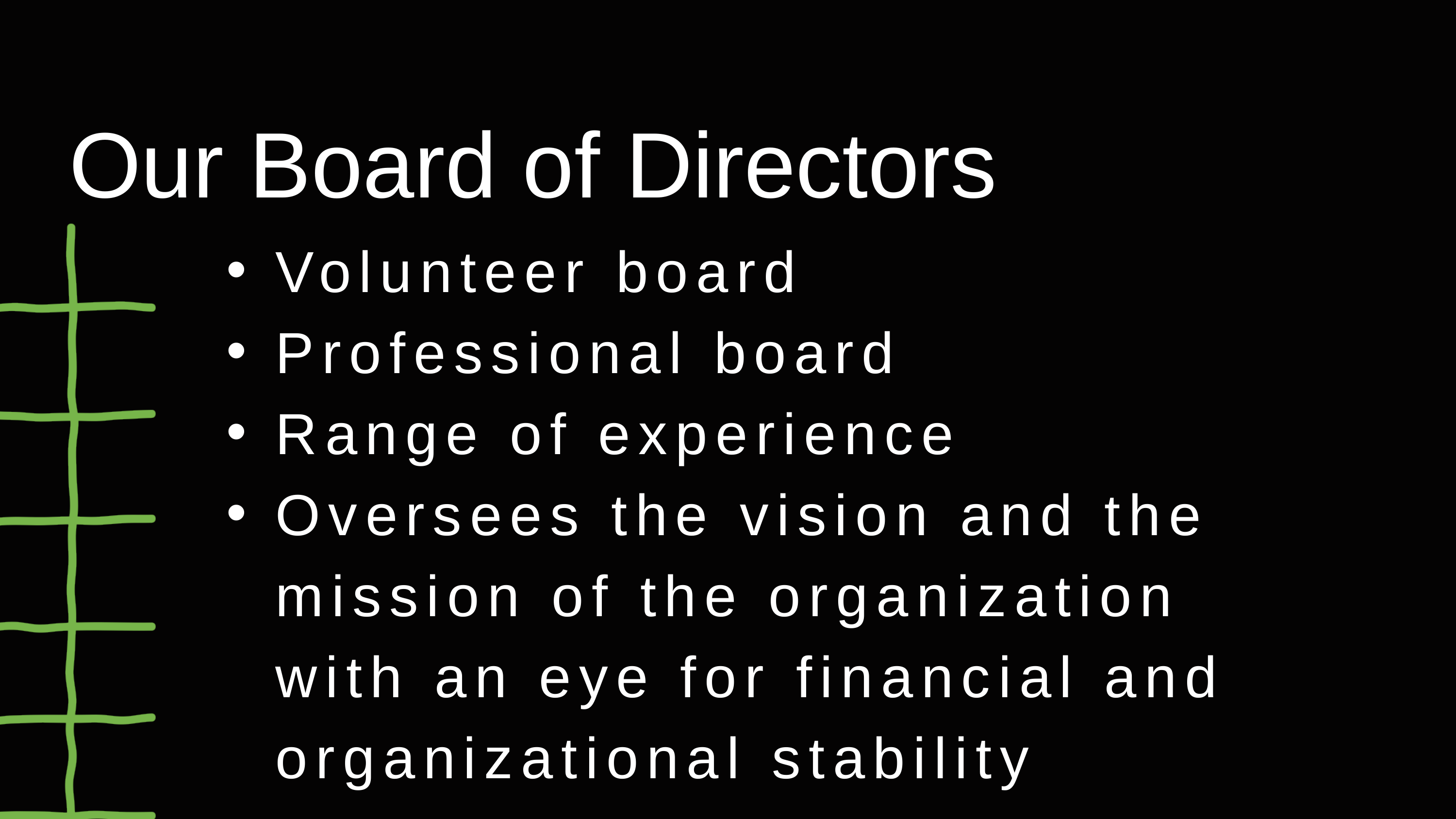

Our Board of Directors

Volunteer board
Professional board
Range of experience
Oversees the vision and the mission of the organization     with an eye for financial and organizational stability